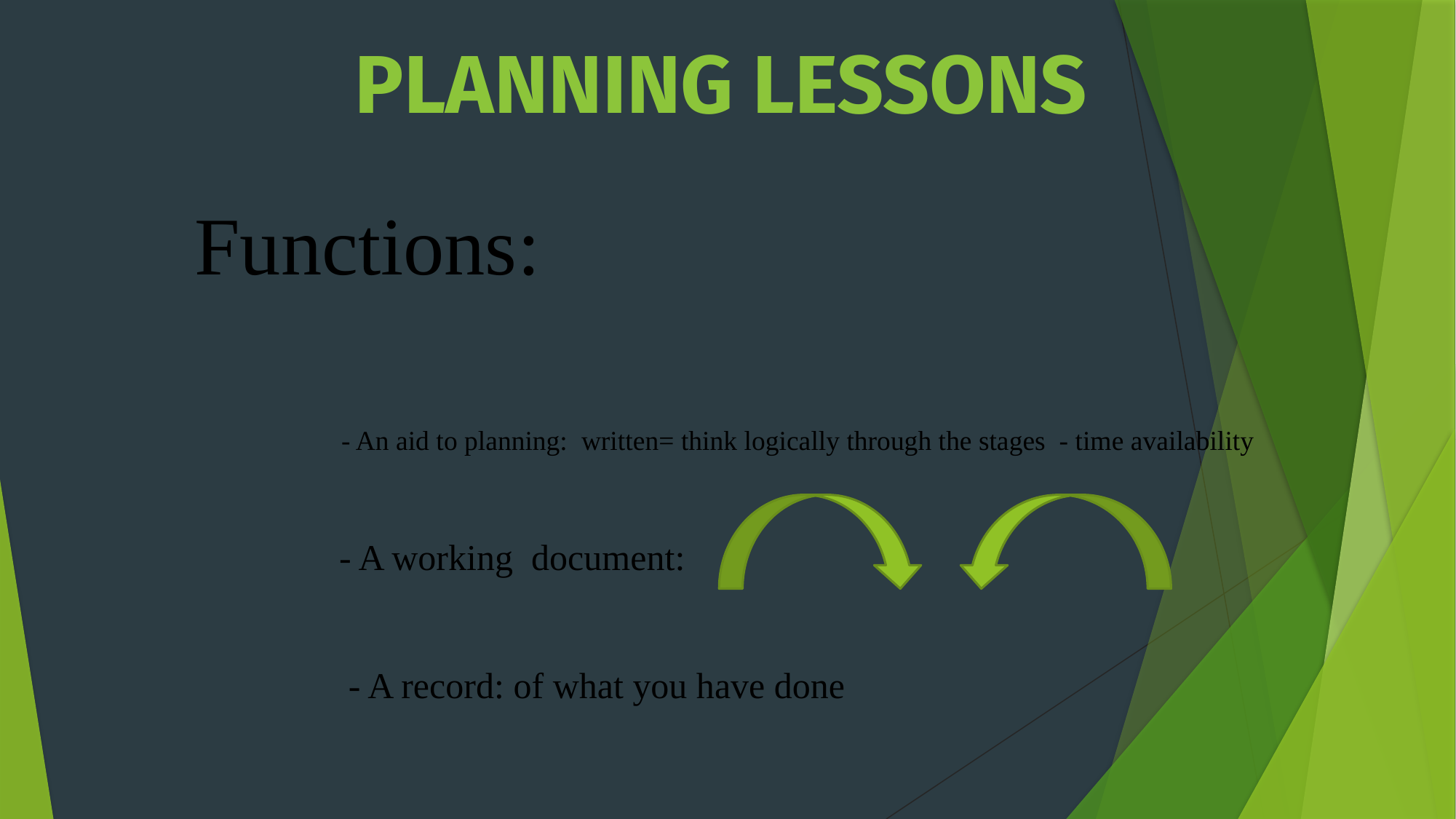

PLANNING LESSONS
Functions:
- An aid to planning:  written= think logically through the stages  - time availability

- A working  document:
- A record: of what you have done